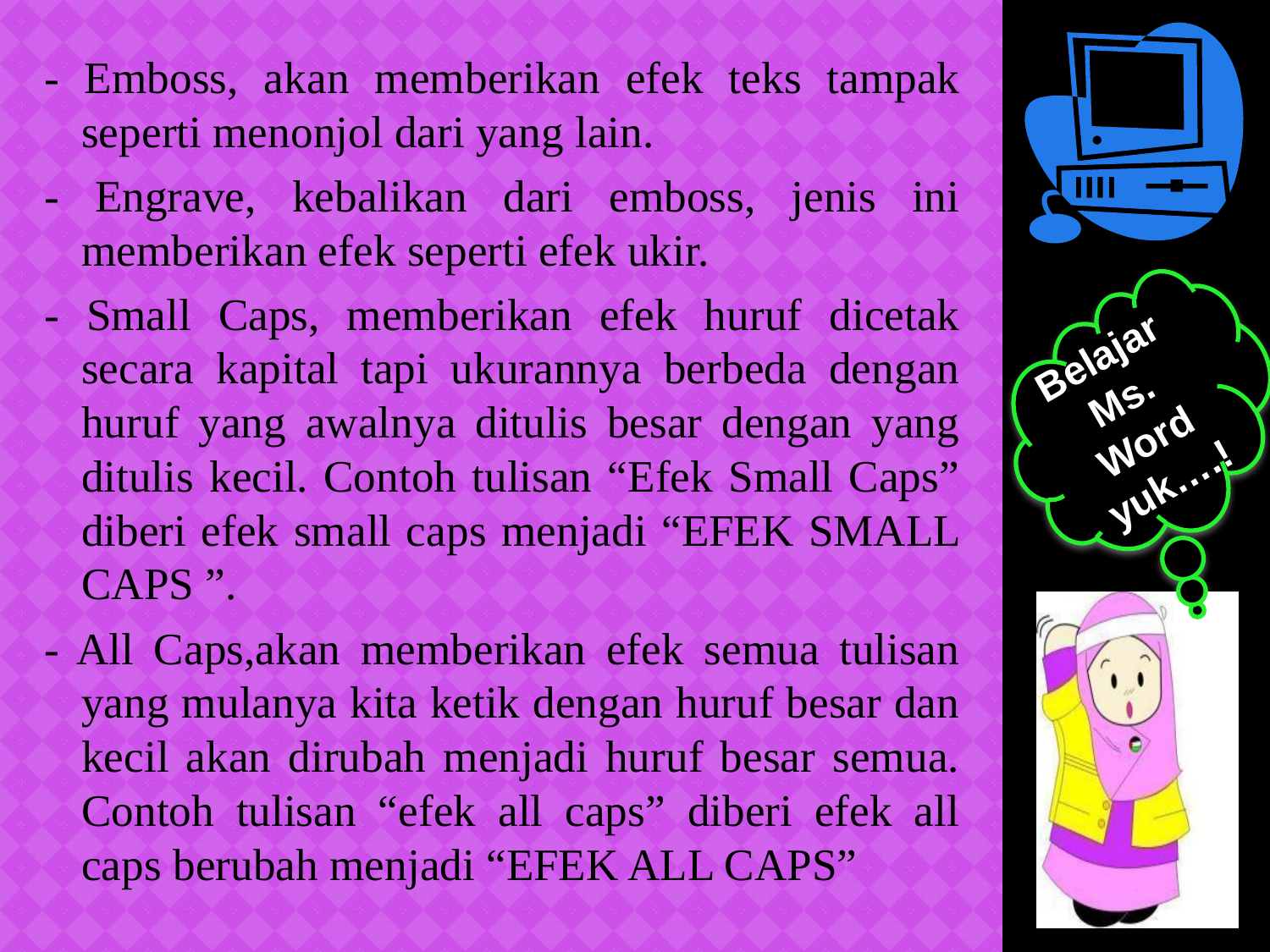

- Emboss, akan memberikan efek teks tampak seperti menonjol dari yang lain.
- Engrave, kebalikan dari emboss, jenis ini memberikan efek seperti efek ukir.
- Small Caps, memberikan efek huruf dicetak secara kapital tapi ukurannya berbeda dengan huruf yang awalnya ditulis besar dengan yang ditulis kecil. Contoh tulisan “Efek Small Caps” diberi efek small caps menjadi “EFEK SMALL CAPS ”.
- All Caps,akan memberikan efek semua tulisan yang mulanya kita ketik dengan huruf besar dan kecil akan dirubah menjadi huruf besar semua. Contoh tulisan “efek all caps” diberi efek all caps berubah menjadi “EFEK ALL CAPS”